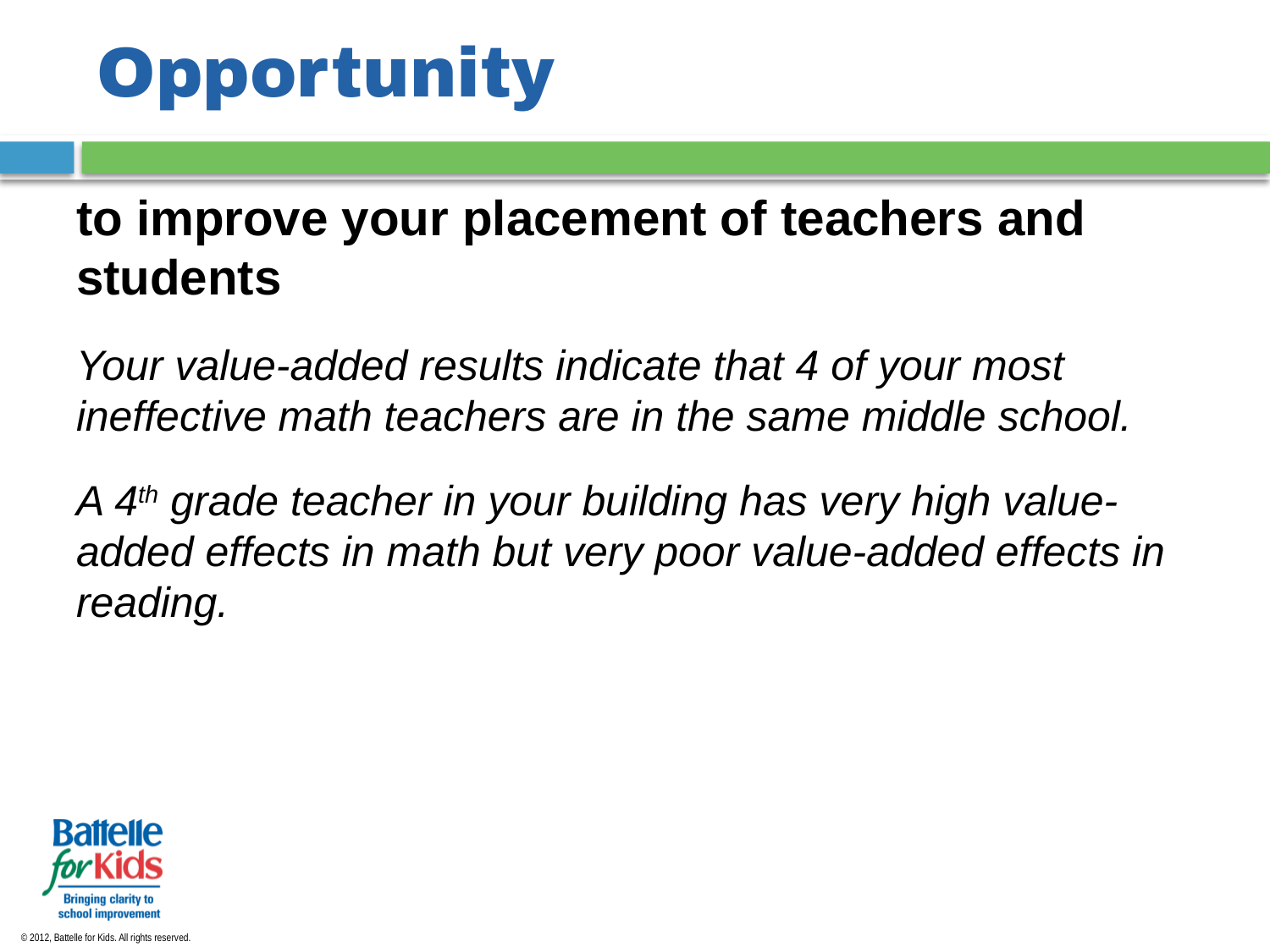

# Opportunity
to improve your placement of teachers and students
Your value-added results indicate that 4 of your most ineffective math teachers are in the same middle school.
A 4th grade teacher in your building has very high value-added effects in math but very poor value-added effects in reading.